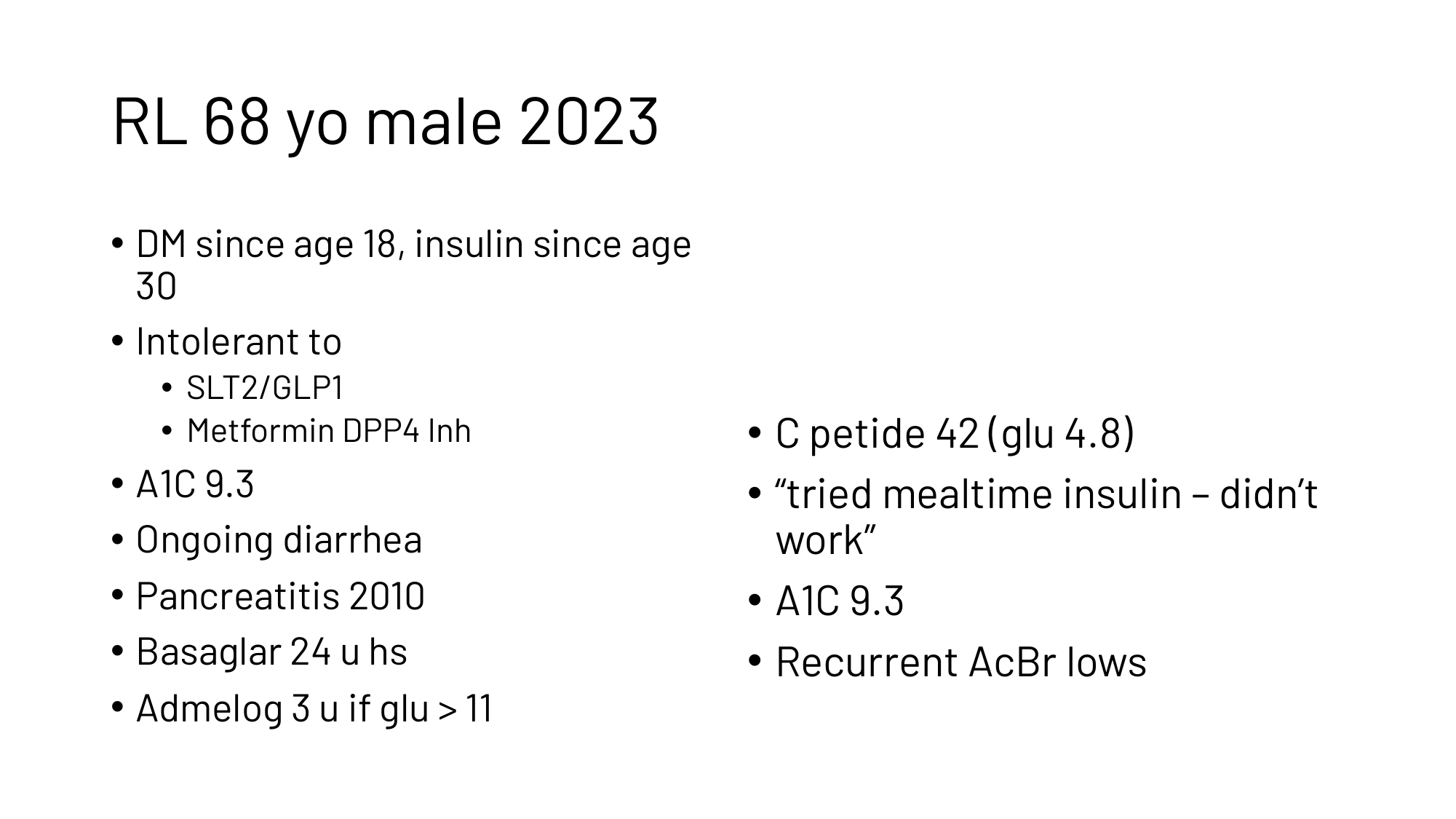

# RL 68 yo male 2023
DM since age 18, insulin since age 30
Intolerant to
SLT2/GLP1
Metformin DPP4 Inh
A1C 9.3
Ongoing diarrhea
Pancreatitis 2010
Basaglar 24 u hs
Admelog 3 u if glu > 11

C petide 42 (glu 4.8)
“tried mealtime insulin – didn’t work”
A1C 9.3
Recurrent AcBr lows